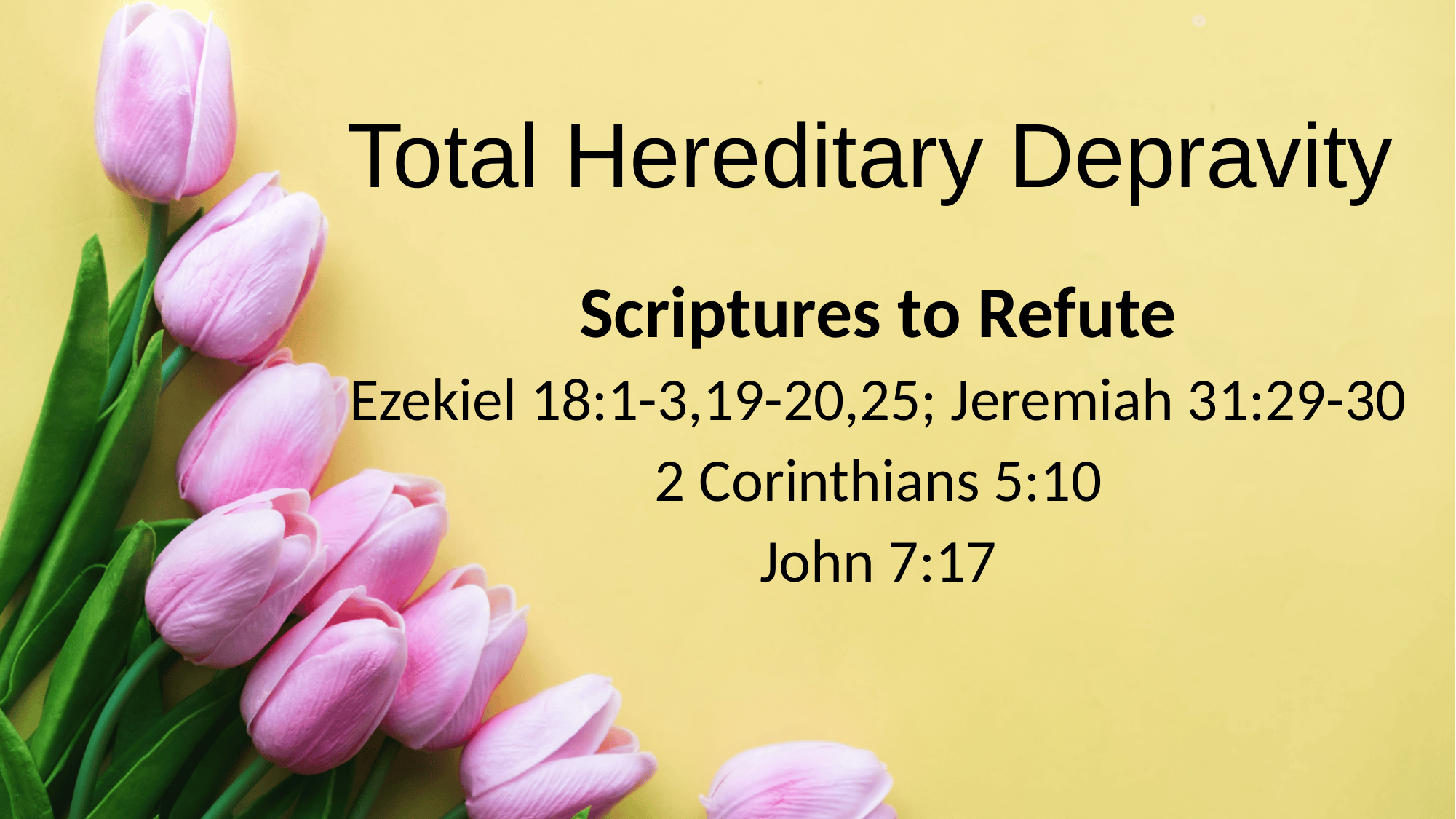

# Total Hereditary Depravity
Scriptures to Refute
Ezekiel 18:1-3,19-20,25; Jeremiah 31:29-30
2 Corinthians 5:10
John 7:17